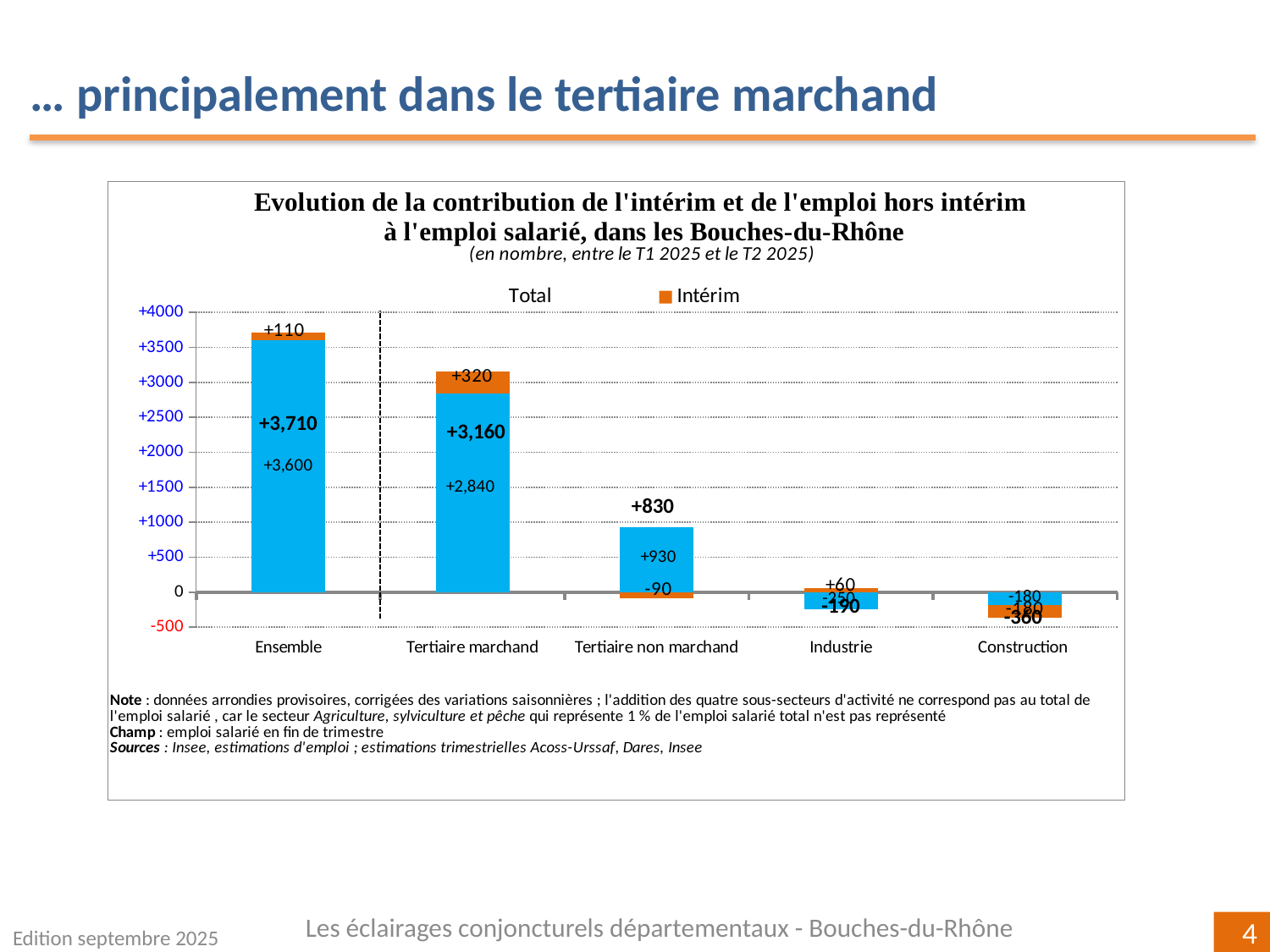

… principalement dans le tertiaire marchand

### Chart

| Category |  |  |  |
|---|---|---|---|
| Ensemble | 3600.0 | 110.0 | 3710.0 |
| Tertiaire marchand | 2840.0 | 320.0 | 3160.0 |
| Tertiaire non marchand | 930.0 | -90.0 | 830.0 |
| Industrie | -250.0 | 60.0 | -190.0 |
| Construction
 | -180.0 | -180.0 | -360.0 |
Les éclairages conjoncturels départementaux - Bouches-du-Rhône
Edition septembre 2025
4